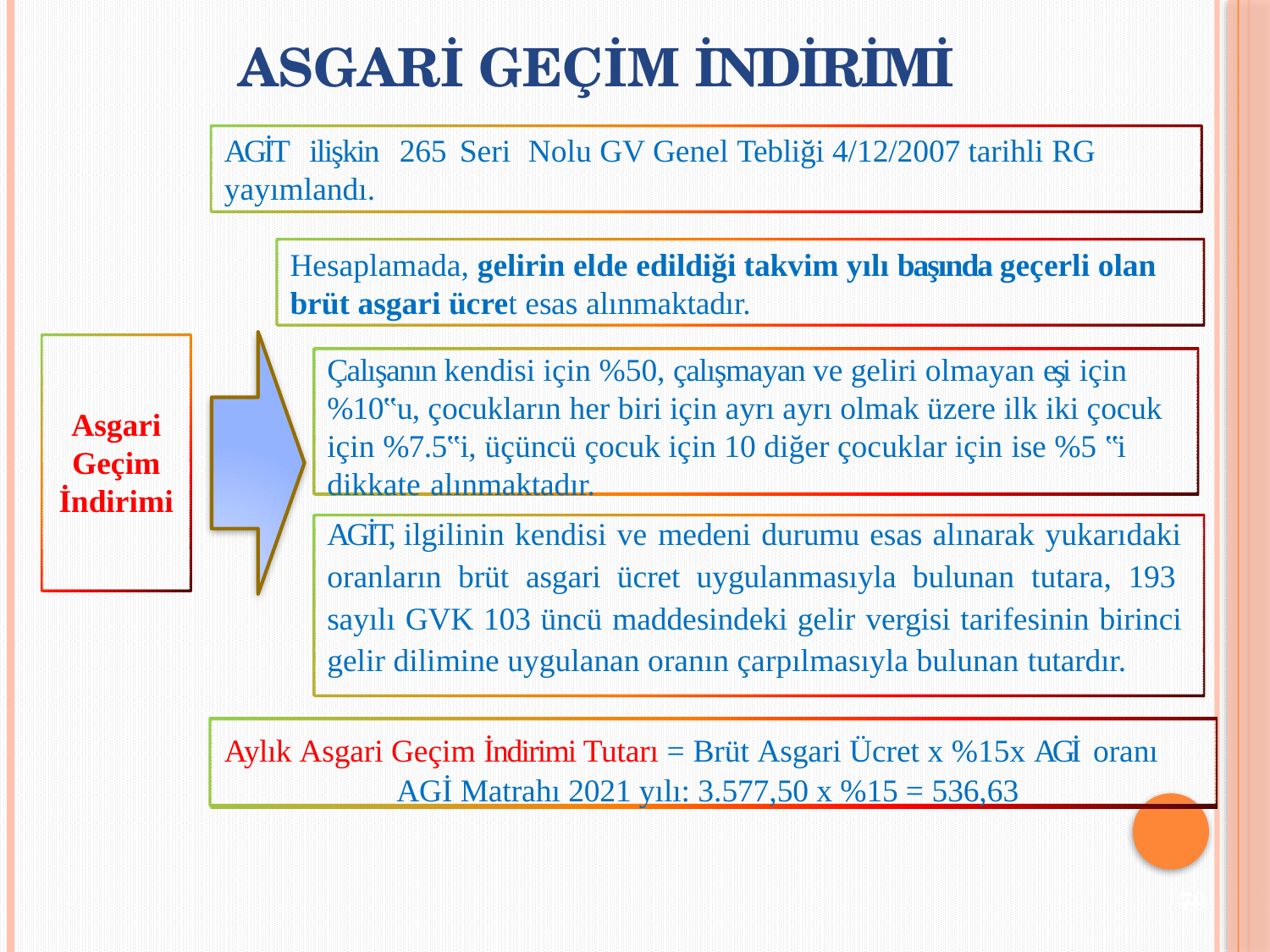

# Asgari Geçim indirimi

AGİT    ilişkin   265 Seri  Nolu GV Genel Tebliği 4/12/2007 tarihli RG  yayımlandı.

Hesaplamada, gelirin elde edildiği takvim yılı başında geçerli olan  brüt asgari ücret esas alınmaktadır.

Çalışanın kendisi için %50, çalışmayan ve geliri olmayan eşi için
%10‟u, çocukların her biri için ayrı ayrı olmak üzere ilk iki çocuk  için %7.5‟i, üçüncü çocuk için 10 diğer çocuklar için ise %5 ‟i dikkate alınmaktadır.
Asgari
Geçim
İndirimi
AGİT, ilgilinin kendisi ve medeni durumu esas alınarak yukarıdaki  oranların brüt asgari ücret uygulanmasıyla bulunan tutara, 193  sayılı GVK 103 üncü maddesindeki gelir vergisi tarifesinin birinci  gelir dilimine uygulanan oranın çarpılmasıyla bulunan tutardır.

Aylık Asgari Geçim İndirimi Tutarı = Brüt Asgari Ücret x %15x AGİ  oranı
AGİ Matrahı 2021 yılı: 3.577,50 x %15 = 536,63

 	70